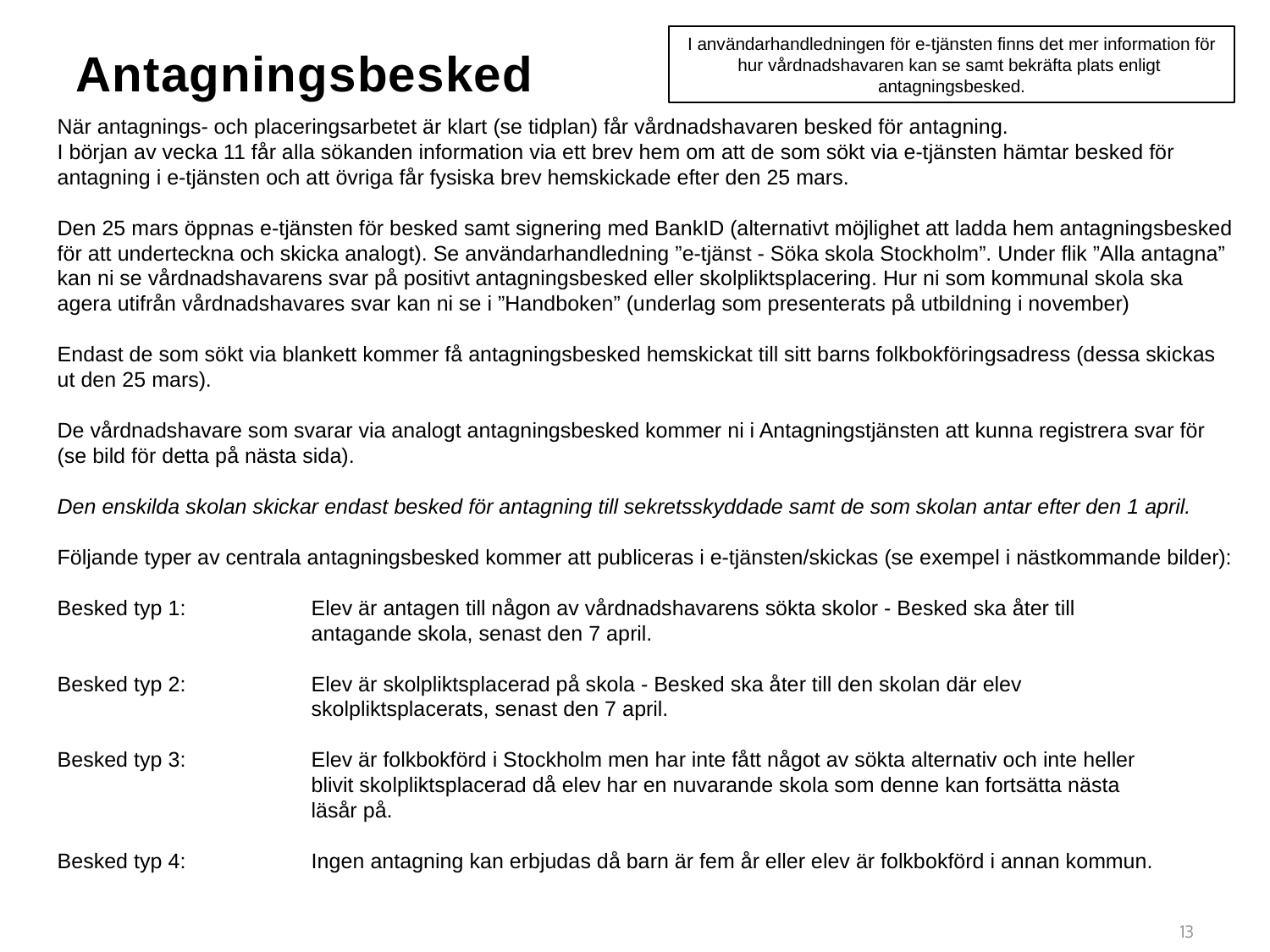

I användarhandledningen för e-tjänsten finns det mer information för hur vårdnadshavaren kan se samt bekräfta plats enligt  antagningsbesked.
Antagningsbesked
När antagnings- och placeringsarbetet är klart (se tidplan) får vårdnadshavaren besked för antagning.
I början av vecka 11 får alla sökanden information via ett brev hem om att de som sökt via e-tjänsten hämtar besked för antagning i e-tjänsten och att övriga får fysiska brev hemskickade efter den 25 mars.

Den 25 mars öppnas e-tjänsten för besked samt signering med BankID (alternativt möjlighet att ladda hem antagningsbesked för att underteckna och skicka analogt). Se användarhandledning ”e-tjänst - Söka skola Stockholm”. Under flik ”Alla antagna” kan ni se vårdnadshavarens svar på positivt antagningsbesked eller skolpliktsplacering. Hur ni som kommunal skola ska agera utifrån vårdnadshavares svar kan ni se i ”Handboken” (underlag som presenterats på utbildning i november)

Endast de som sökt via blankett kommer få antagningsbesked hemskickat till sitt barns folkbokföringsadress (dessa skickas ut den 25 mars).

De vårdnadshavare som svarar via analogt antagningsbesked kommer ni i Antagningstjänsten att kunna registrera svar för (se bild för detta på nästa sida).

Den enskilda skolan skickar endast besked för antagning till sekretsskyddade samt de som skolan antar efter den 1 april.

Följande typer av centrala antagningsbesked kommer att publiceras i e-tjänsten/skickas (se exempel i nästkommande bilder):

Besked typ 1: 	Elev är antagen till någon av vårdnadshavarens sökta skolor - Besked ska åter till 			antagande skola, senast den 7 april.
Besked typ 2:	Elev är skolpliktsplacerad på skola - Besked ska åter till den skolan där elev 				skolpliktsplacerats, senast den 7 april.
Besked typ 3:	Elev är folkbokförd i Stockholm men har inte fått något av sökta alternativ och inte heller 			blivit skolpliktsplacerad då elev har en nuvarande skola som denne kan fortsätta nästa 			läsår på.
Besked typ 4:	Ingen antagning kan erbjudas då barn är fem år eller elev är folkbokförd i annan kommun.
13